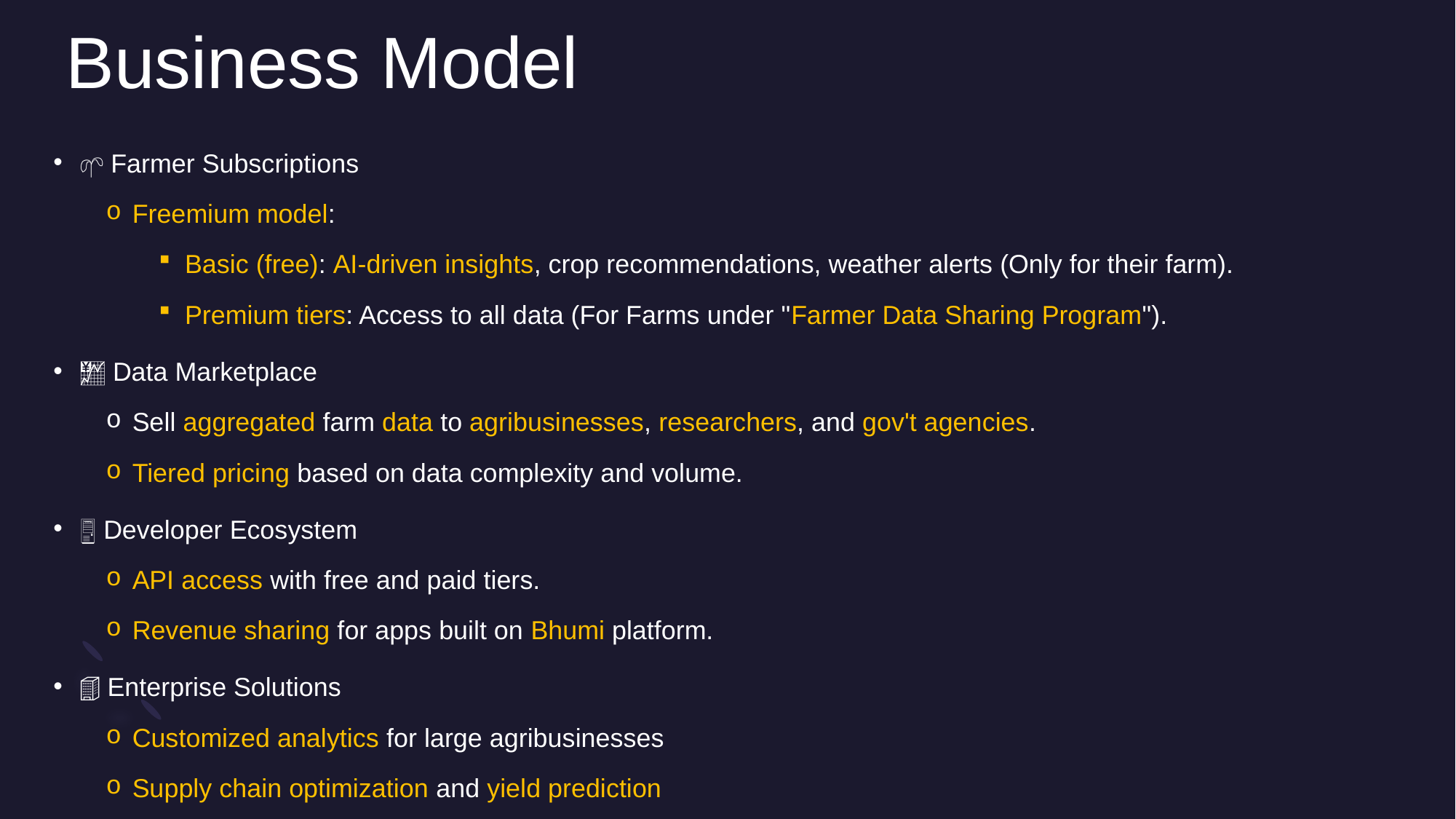

# Business Model
🌱 Farmer Subscriptions
Freemium model:
Basic (free): AI-driven insights, crop recommendations, weather alerts (Only for their farm).
Premium tiers: Access to all data (For Farms under "Farmer Data Sharing Program").
💹 Data Marketplace
Sell aggregated farm data to agribusinesses, researchers, and gov't agencies.
Tiered pricing based on data complexity and volume.
🖥️ Developer Ecosystem
API access with free and paid tiers.
Revenue sharing for apps built on Bhumi platform.
🏢 Enterprise Solutions
Customized analytics for large agribusinesses
Supply chain optimization and yield prediction